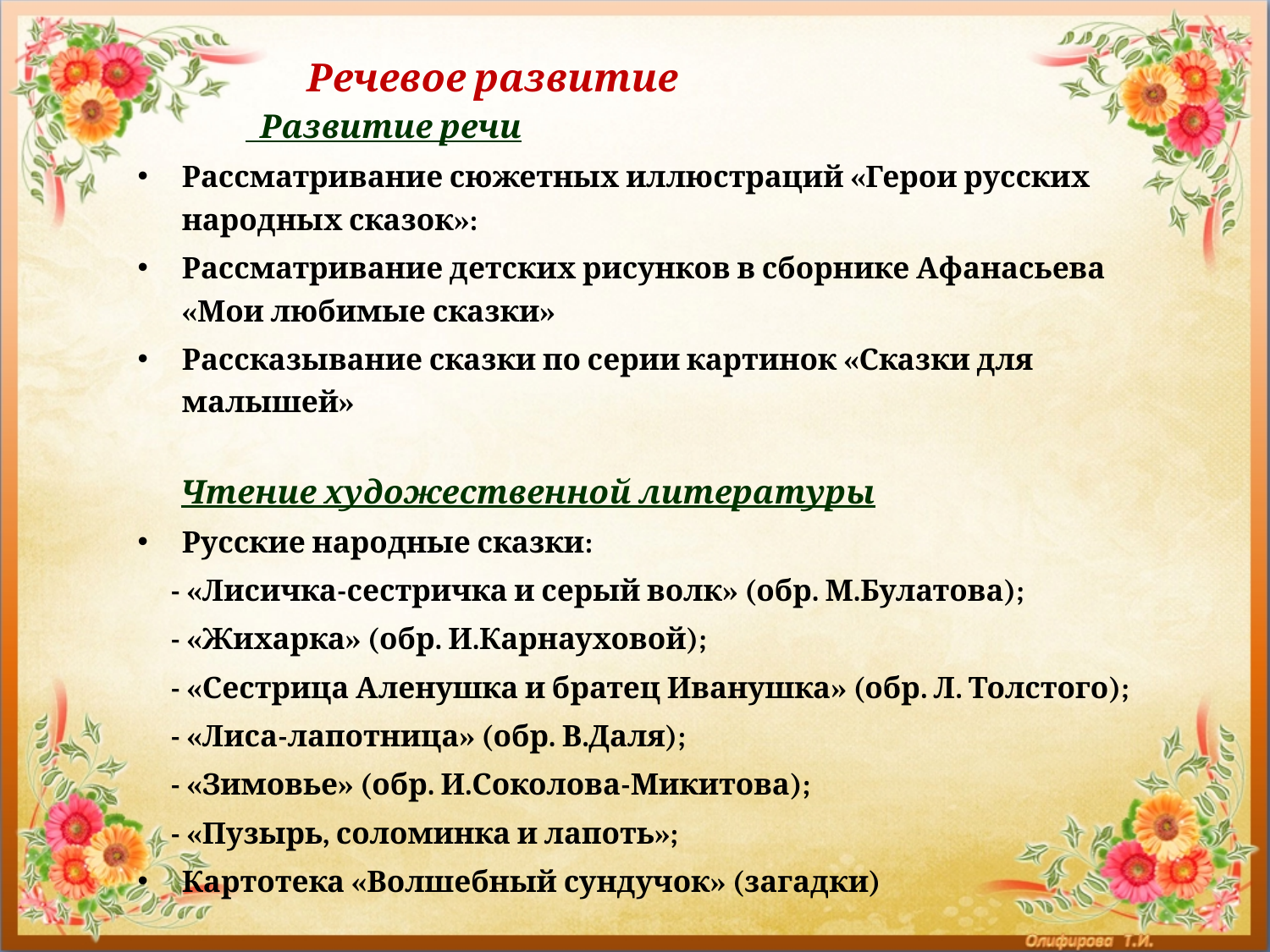

Речевое развитие
                 Развитие речи
Рассматривание сюжетных иллюстраций «Герои русских народных сказок»:
Рассматривание детских рисунков в сборнике Афанасьева «Мои любимые сказки»
Рассказывание сказки по серии картинок «Сказки для малышей»

      Чтение художественной литературы
Русские народные сказки:
     - «Лисичка-сестричка и серый волк» (обр. М.Булатова);
     - «Жихарка» (обр. И.Карнауховой);
     - «Сестрица Аленушка и братец Иванушка» (обр. Л. Толстого);
     - «Лиса-лапотница» (обр. В.Даля);
     - «Зимовье» (обр. И.Соколова-Микитова);
     - «Пузырь, соломинка и лапоть»;
Картотека «Волшебный сундучок» (загадки)